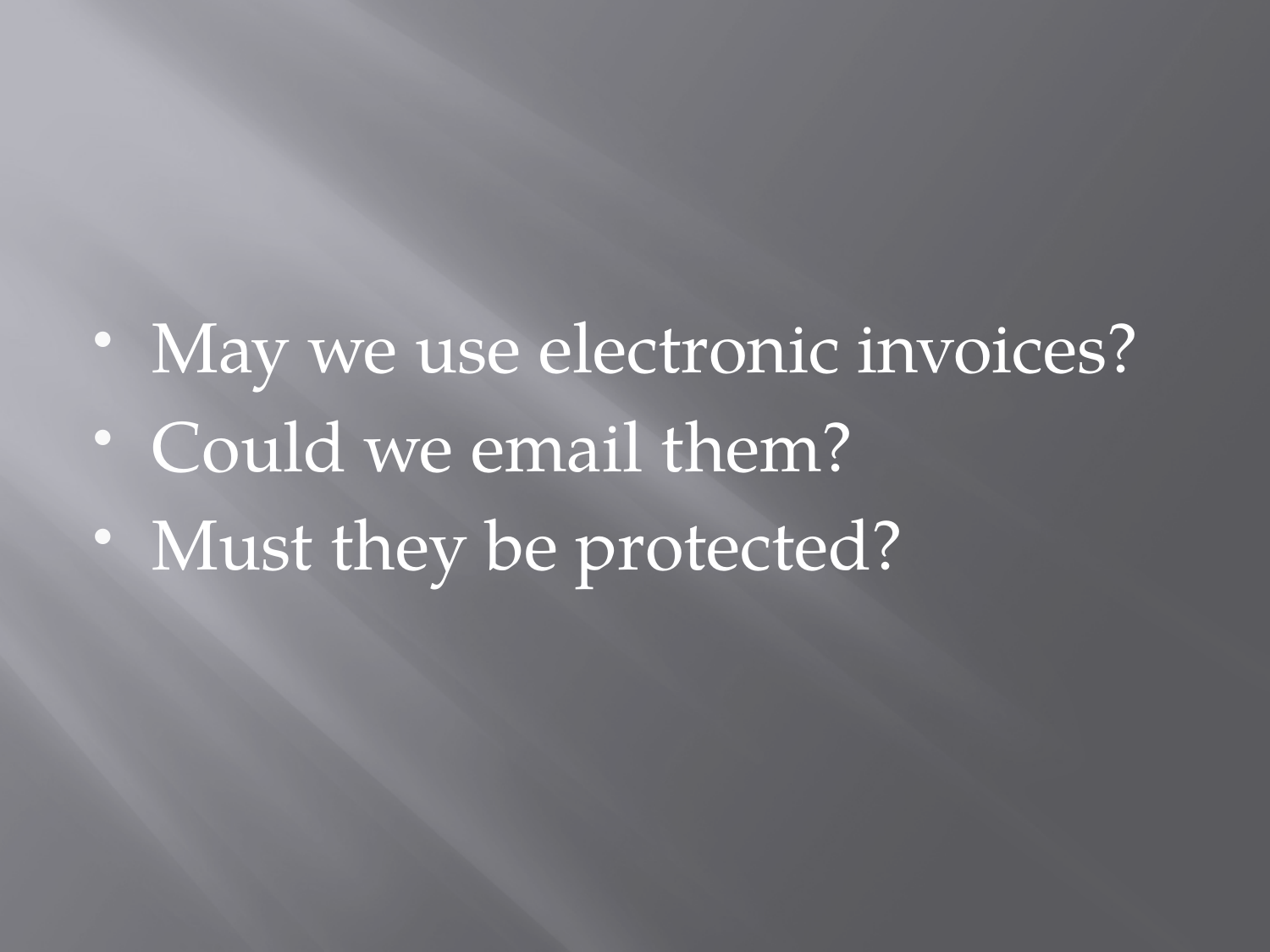

#
May we use electronic invoices?
Could we email them?
Must they be protected?